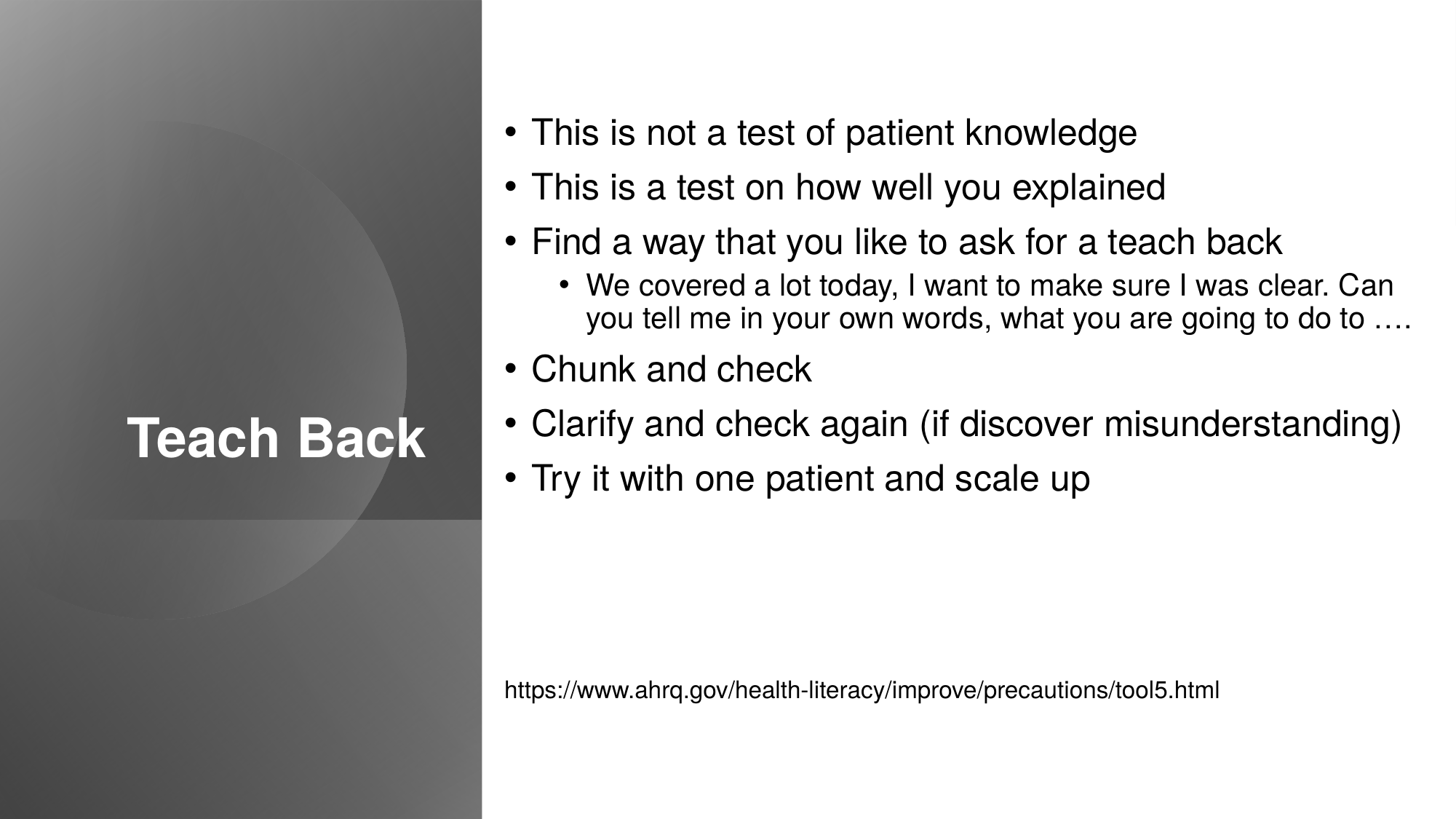

# Teach Back
This is not a test of patient knowledge
This is a test on how well you explained
Find a way that you like to ask for a teach back
We covered a lot today, I want to make sure I was clear. Can you tell me in your own words, what you are going to do to ….
Chunk and check
Clarify and check again (if discover misunderstanding)
Try it with one patient and scale up

https://www.ahrq.gov/health-literacy/improve/precautions/tool5.html